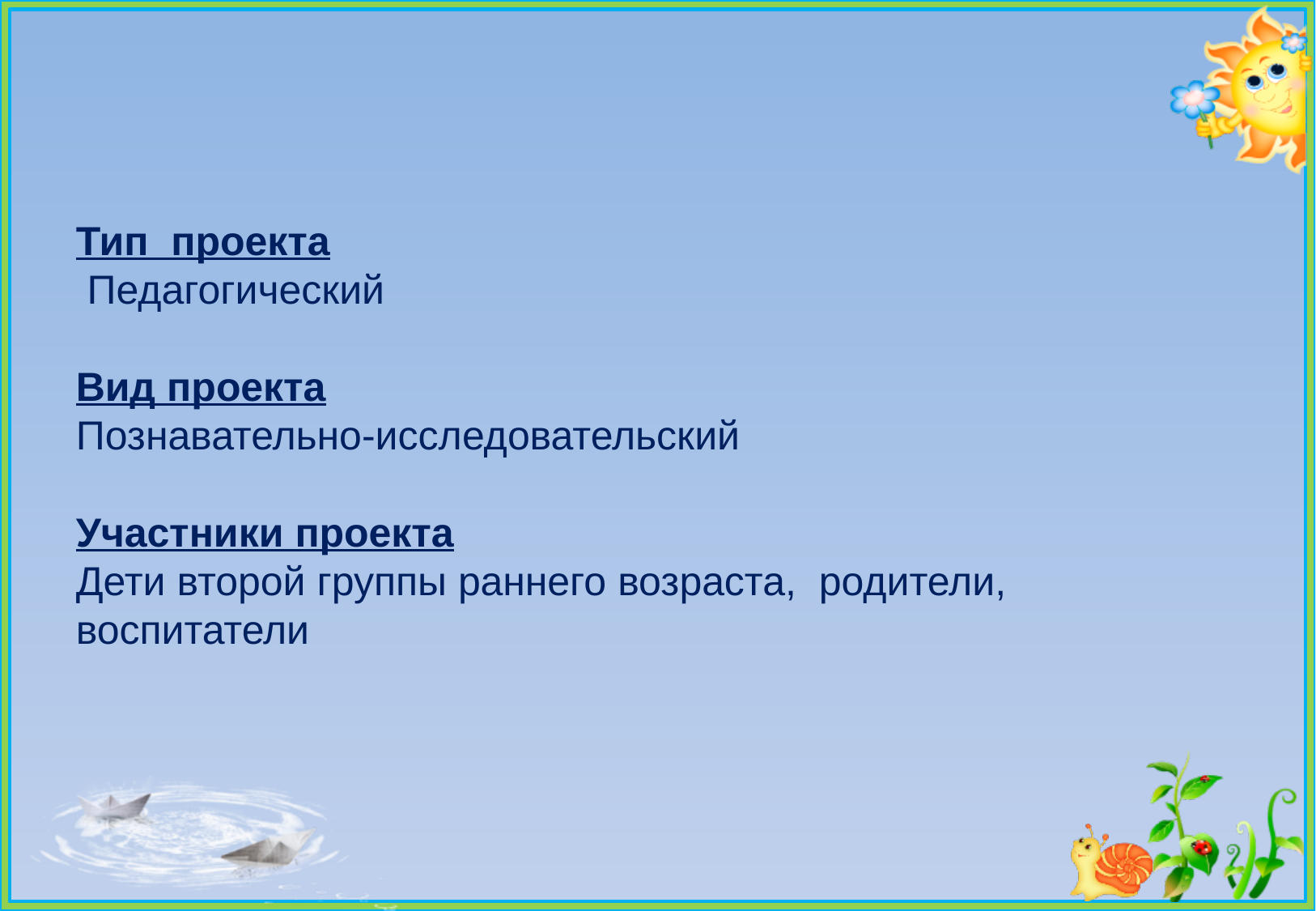

Тип  проекта
 Педагогический

Вид проекта
Познавательно-исследовательский

Участники проекта
Дети второй группы раннего возраста,  родители, воспитатели